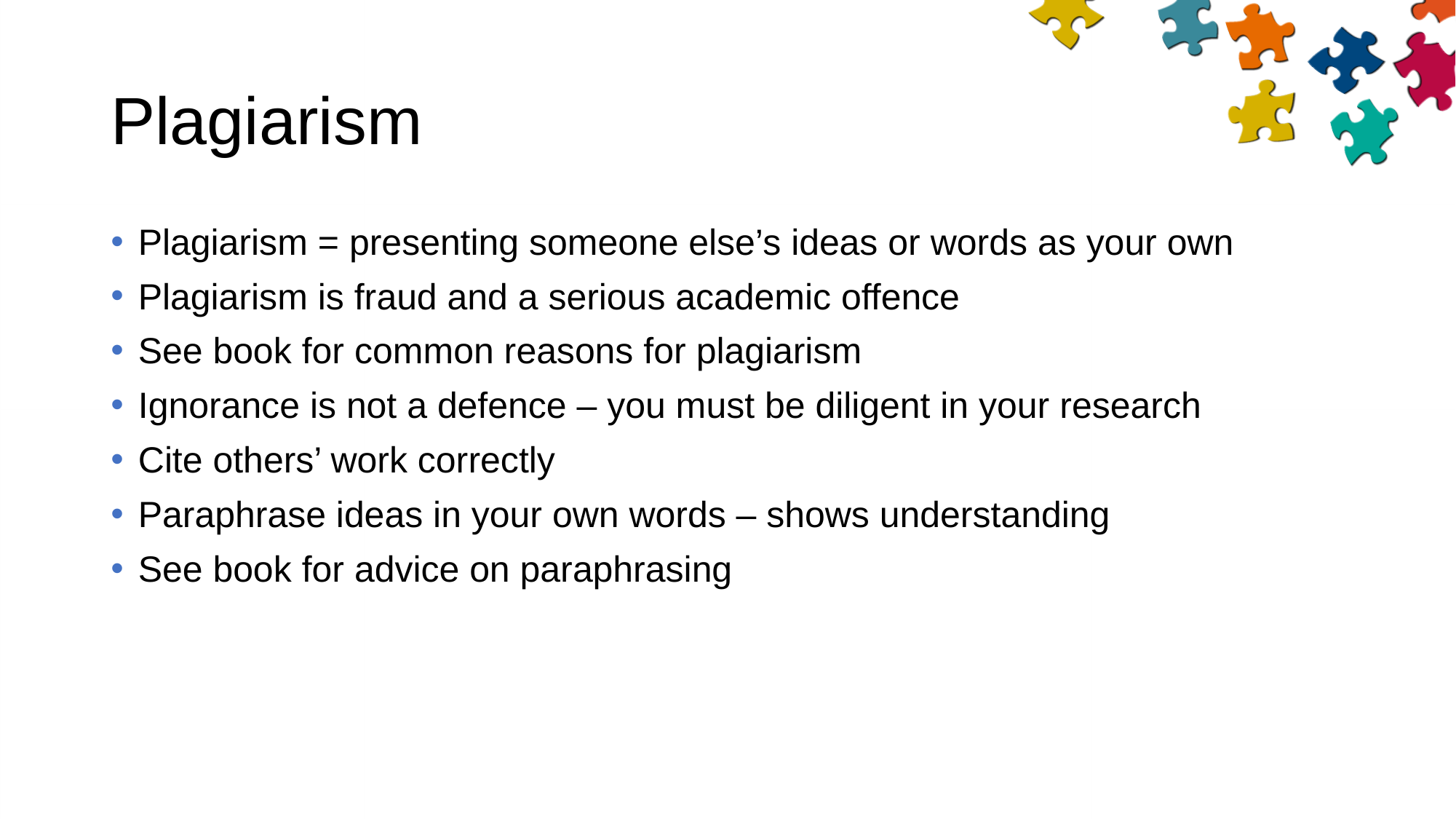

# Plagiarism
Plagiarism = presenting someone else’s ideas or words as your own
Plagiarism is fraud and a serious academic offence
See book for common reasons for plagiarism
Ignorance is not a defence – you must be diligent in your research
Cite others’ work correctly
Paraphrase ideas in your own words – shows understanding
See book for advice on paraphrasing